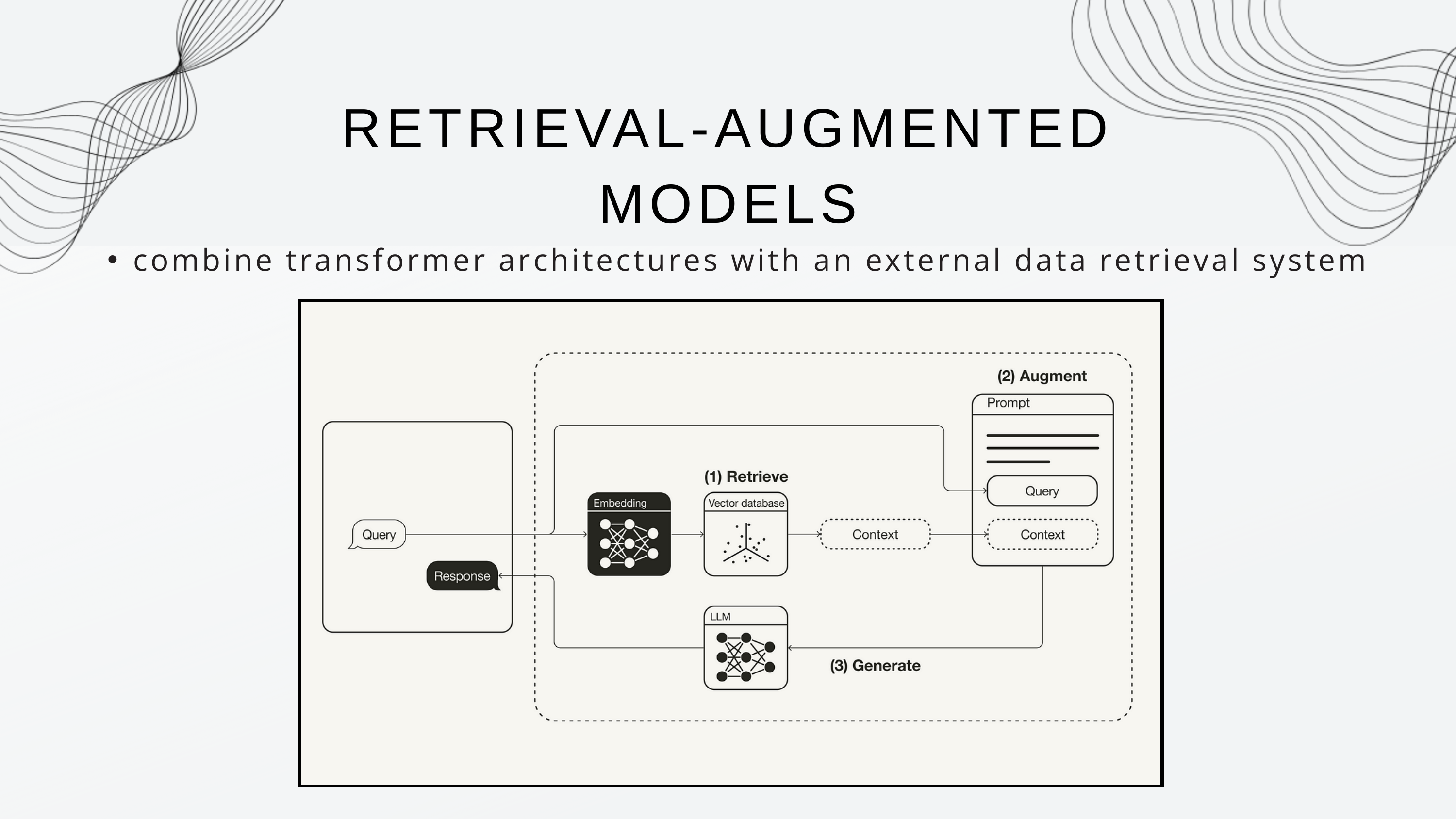

RETRIEVAL-AUGMENTED MODELS
combine transformer architectures with an external data retrieval system